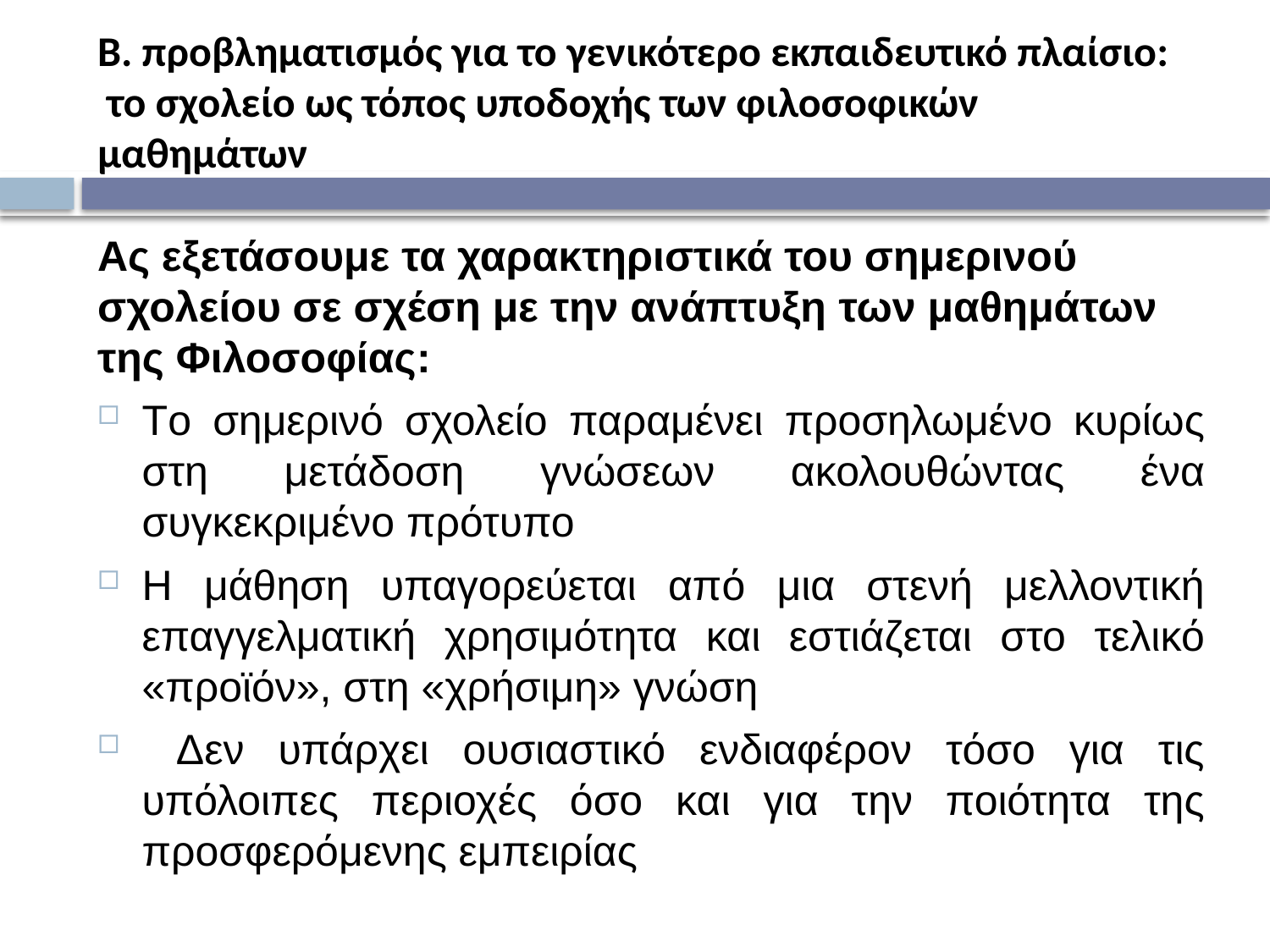

# Β. προβληματισμός για το γενικότερο εκπαιδευτικό πλαίσιο: το σχολείο ως τόπος υποδοχής των φιλοσοφικών  μαθημάτων
Ας εξετάσουμε τα χαρακτηριστικά του σημερινού σχολείου σε σχέση με την ανάπτυξη των μαθημάτων της Φιλοσοφίας:
Το σημερινό σχολείο παραμένει προσηλωμένο κυρίως στη μετάδοση γνώσεων ακολουθώντας ένα συγκεκριμένο πρότυπο
Η μάθηση υπαγορεύεται από μια στενή μελλοντική επαγγελματική χρησιμότητα και εστιάζεται στο τελικό «προϊόν», στη «χρήσιμη» γνώση
 Δεν υπάρχει ουσιαστικό ενδιαφέρον τόσο για τις υπόλοιπες περιοχές όσο και για την ποιότητα της προσφερόμενης εμπειρίας